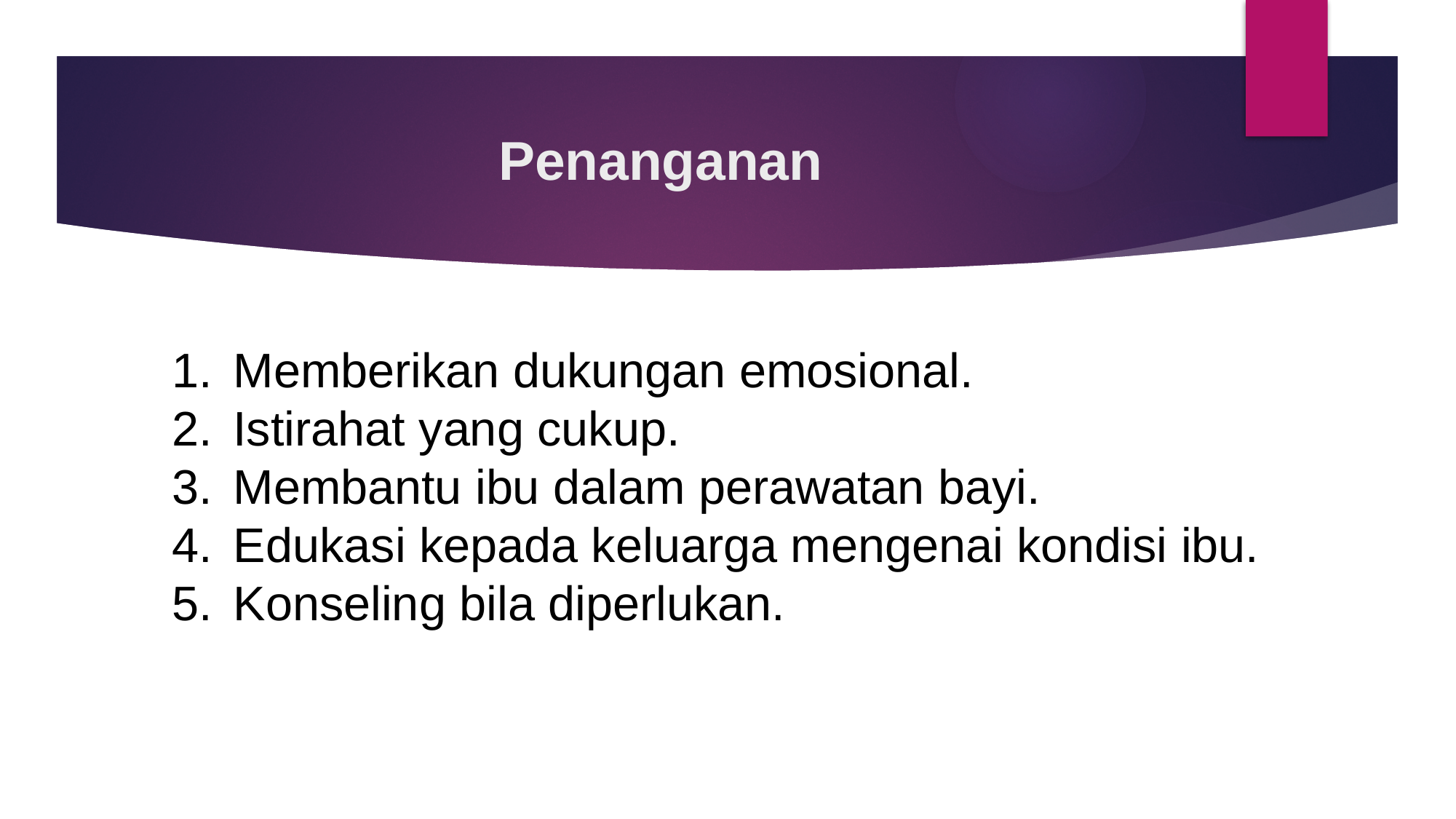

# Penanganan

Memberikan dukungan emosional.
Istirahat yang cukup.
Membantu ibu dalam perawatan bayi.
Edukasi kepada keluarga mengenai kondisi ibu.
Konseling bila diperlukan.